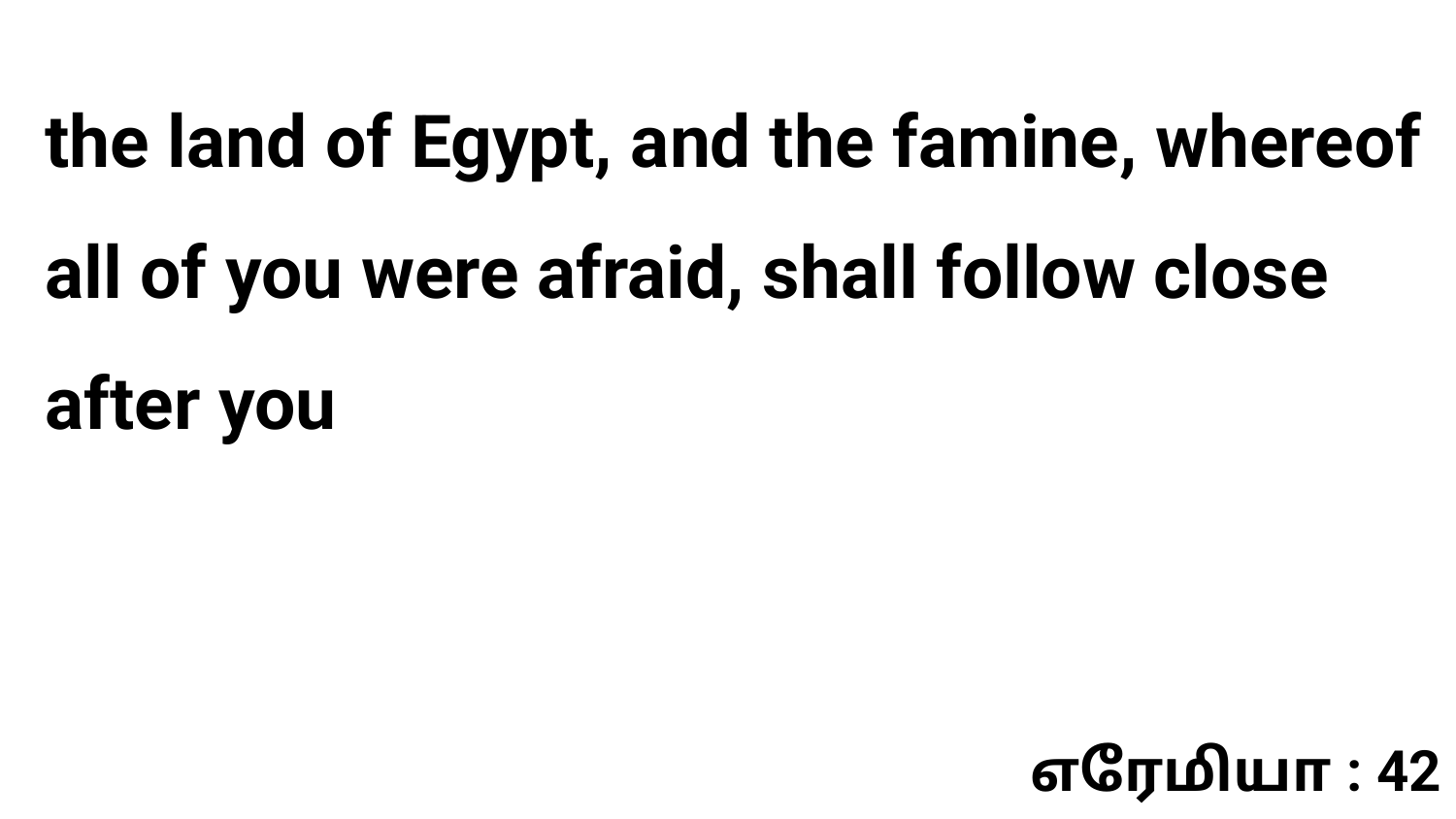

the land of Egypt, and the famine, whereof all of you were afraid, shall follow close after you
எரேமியா : 42